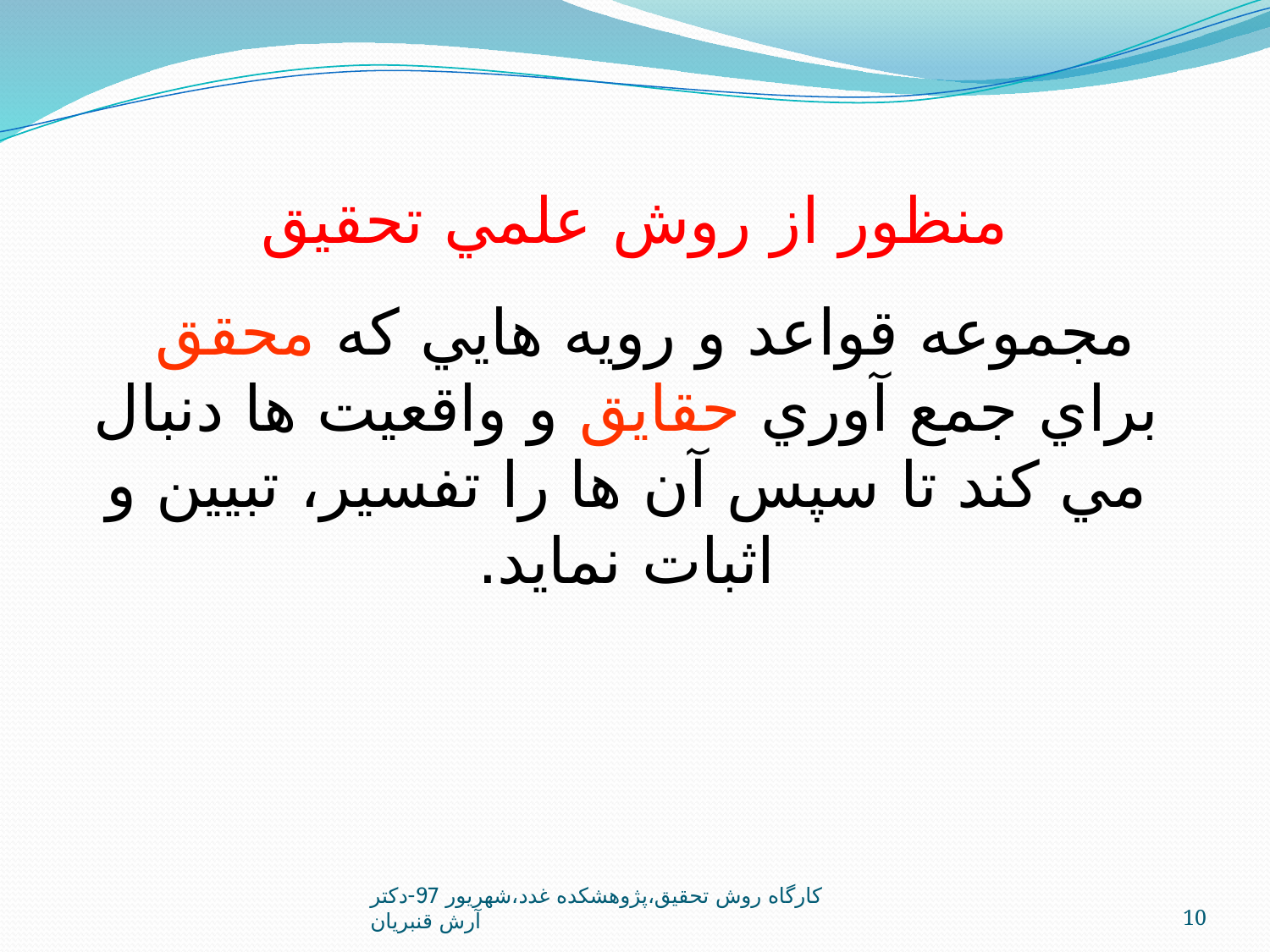

# منظور از روش علمي تحقيق
مجموعه قواعد و رويه هايي که محقق براي جمع آوري حقايق و واقعيت ها دنبال مي کند تا سپس آن ها را تفسير، تبيين و اثبات نمايد.

کارگاه روش تحقيق،پژوهشکده غدد،شهريور 97-دکتر آرش قنبريان
10